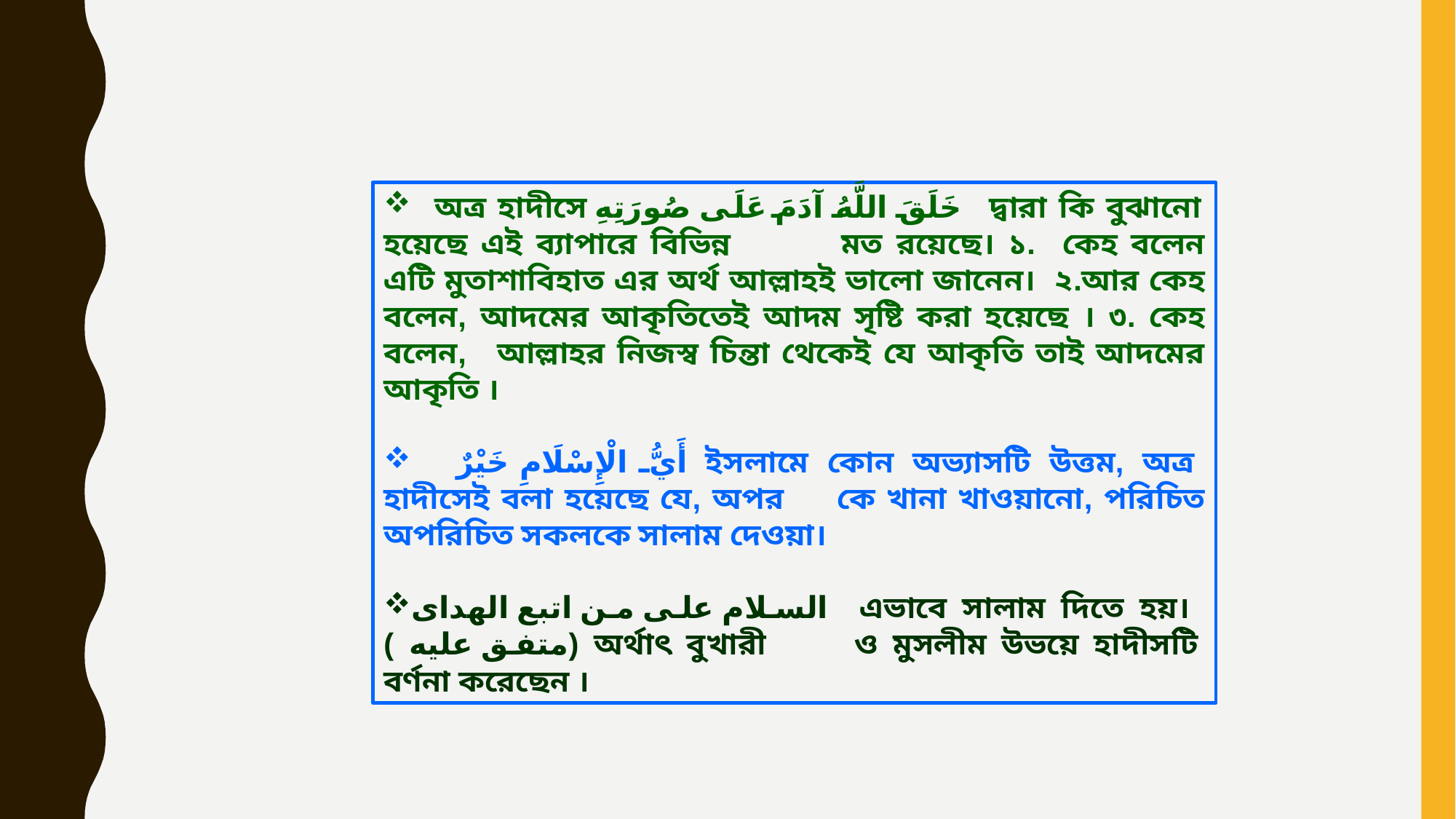

অত্র হাদীসে خَلَقَ اللَّهُ آدَمَ عَلَى صُورَتِهِ  দ্বারা কি বুঝানো হয়েছে এই ব্যাপারে বিভিন্ন 	মত রয়েছে। ১.  কেহ বলেন এটি মুতাশাবিহাত এর অর্থ আল্লাহই ভালো জানেন। 	২.আর কেহ বলেন, আদমের আকৃতিতেই আদম সৃষ্টি করা হয়েছে । ৩. কেহ বলেন, 	আল্লাহর নিজস্ব চিন্তা থেকেই যে আকৃতি তাই আদমের আকৃতি ।

   أَيُّ الْإِسْلَامِ خَيْرٌ ইসলামে কোন অভ্যাসটি উত্তম, অত্র হাদীসেই বলা হয়েছে যে, অপর 	কে খানা খাওয়ানো, পরিচিত অপরিচিত সকলকে সালাম দেওয়া।

السلام على من اتبع الهداى  এভাবে সালাম দিতে হয়।  ( متفق عليه) অর্থাৎ বুখারী 	ও মুসলীম উভয়ে হাদীসটি বর্ণনা করেছেন ।